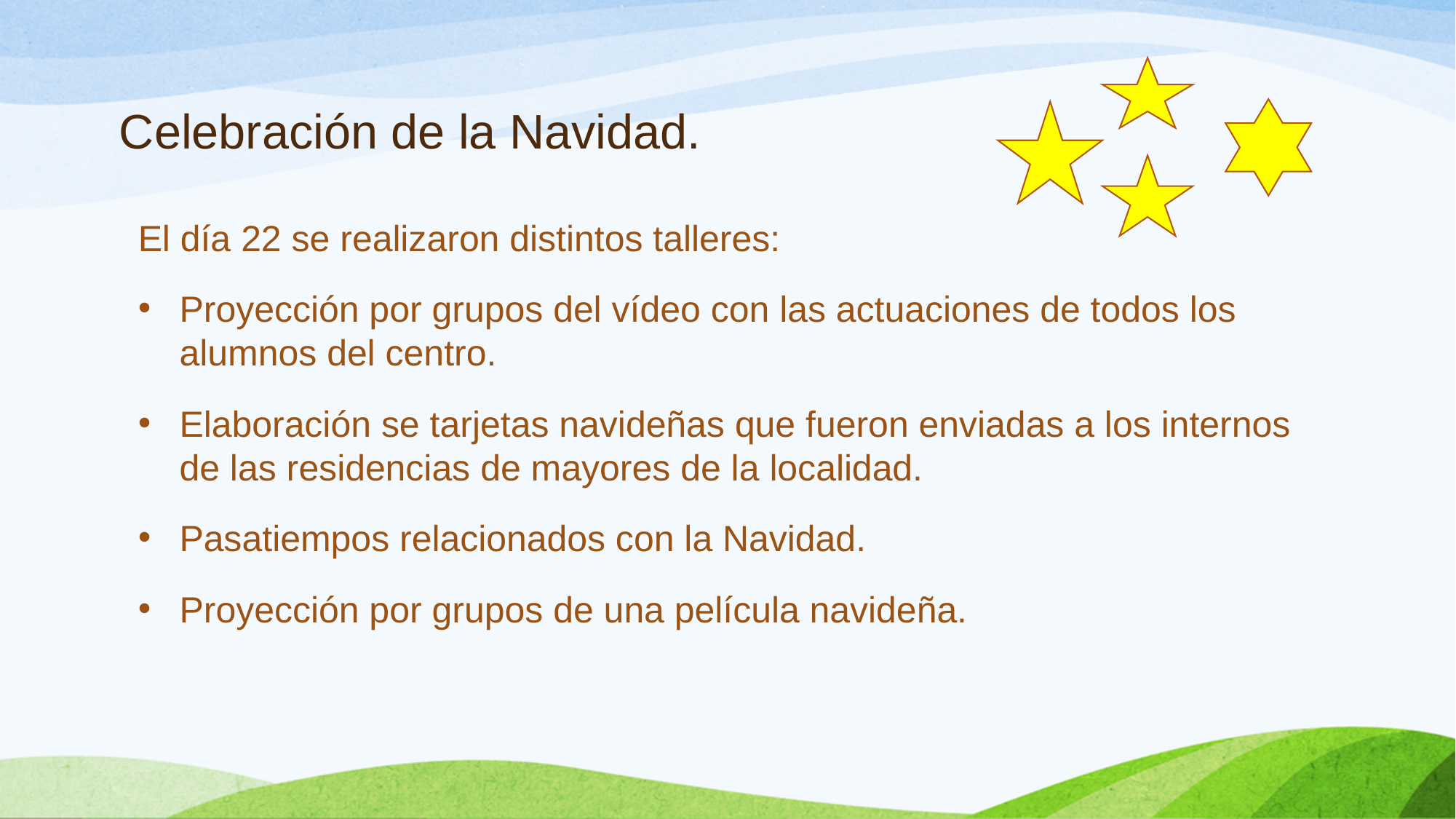

# Celebración de la Navidad.

El día 22 se realizaron distintos talleres:
Proyección por grupos del vídeo con las actuaciones de todos los alumnos del centro.
Elaboración se tarjetas navideñas que fueron enviadas a los internos de las residencias de mayores de la localidad.
Pasatiempos relacionados con la Navidad.
Proyección por grupos de una película navideña.